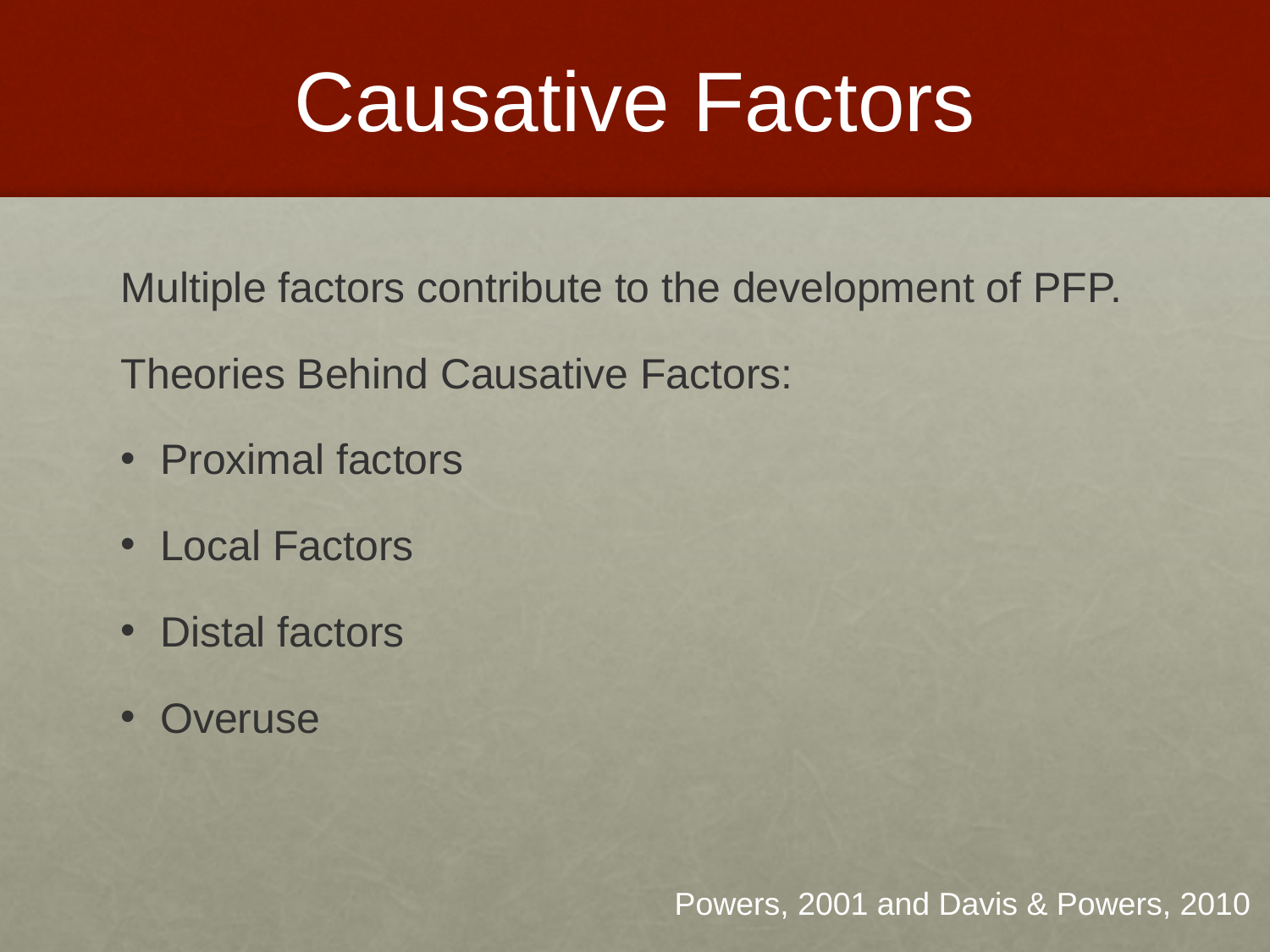

# Causative Factors
Multiple factors contribute to the development of PFP.
Theories Behind Causative Factors:
Proximal factors
Local Factors
Distal factors
Overuse

Powers, 2001 and Davis & Powers, 2010